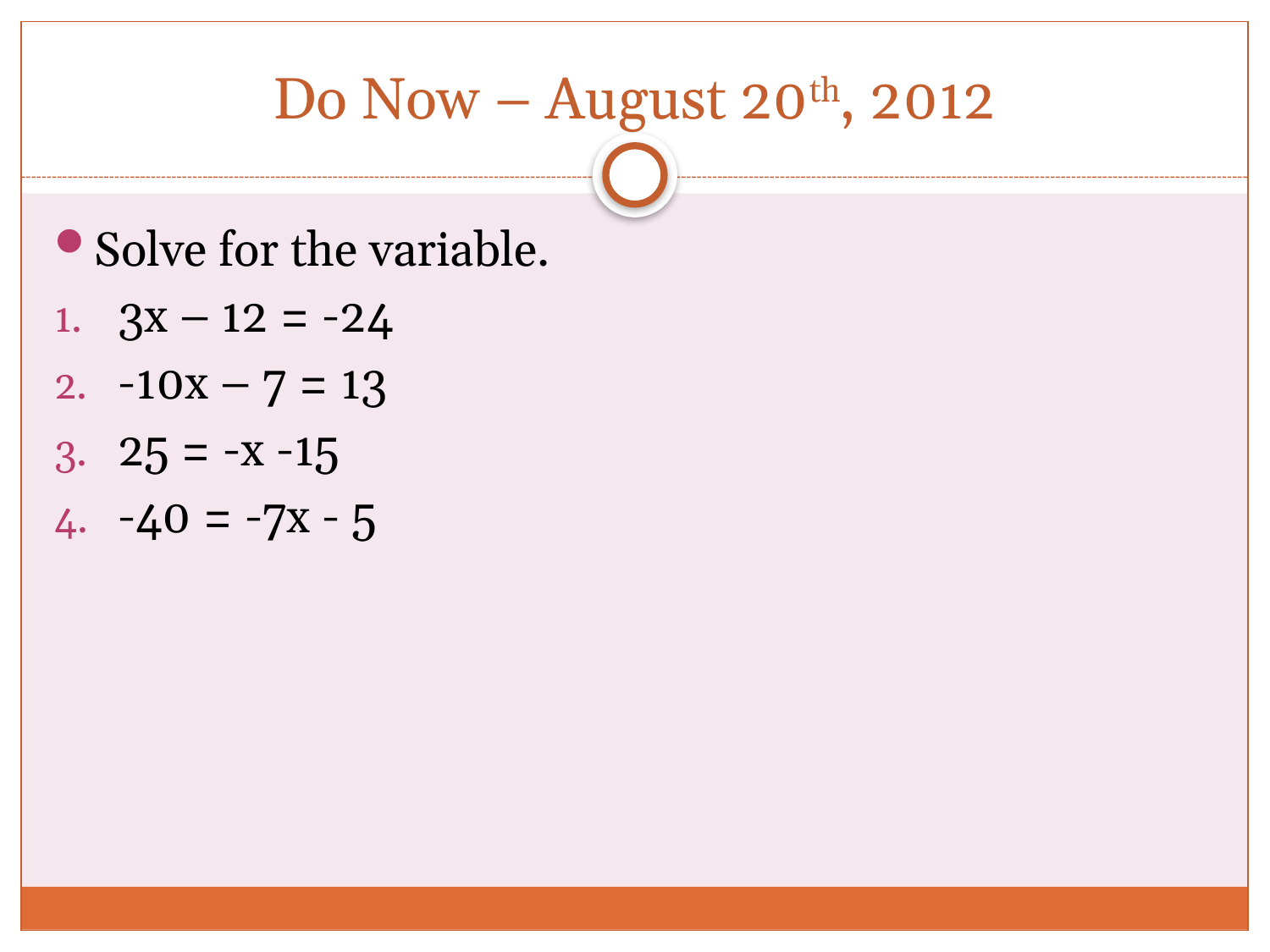

# Do Now – August 20th, 2012
Solve for the variable.
3x – 12 = -24
-10x – 7 = 13
25 = -x -15
-40 = -7x - 5